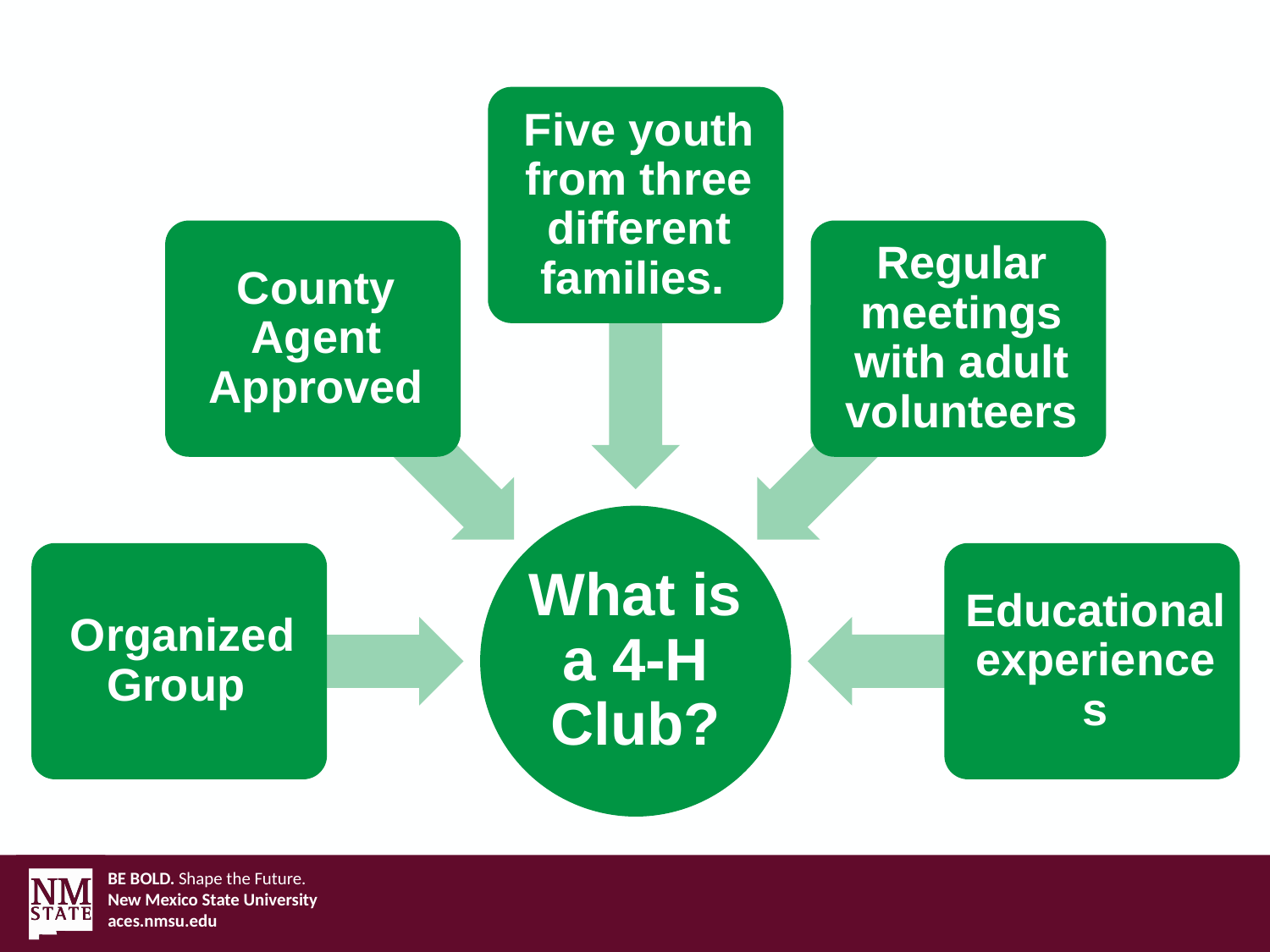

What is a 4-H Club?
Organized Group
County Agent Approved
Five youth from three different families.
Regular meetings with adult volunteers
Educational experiences